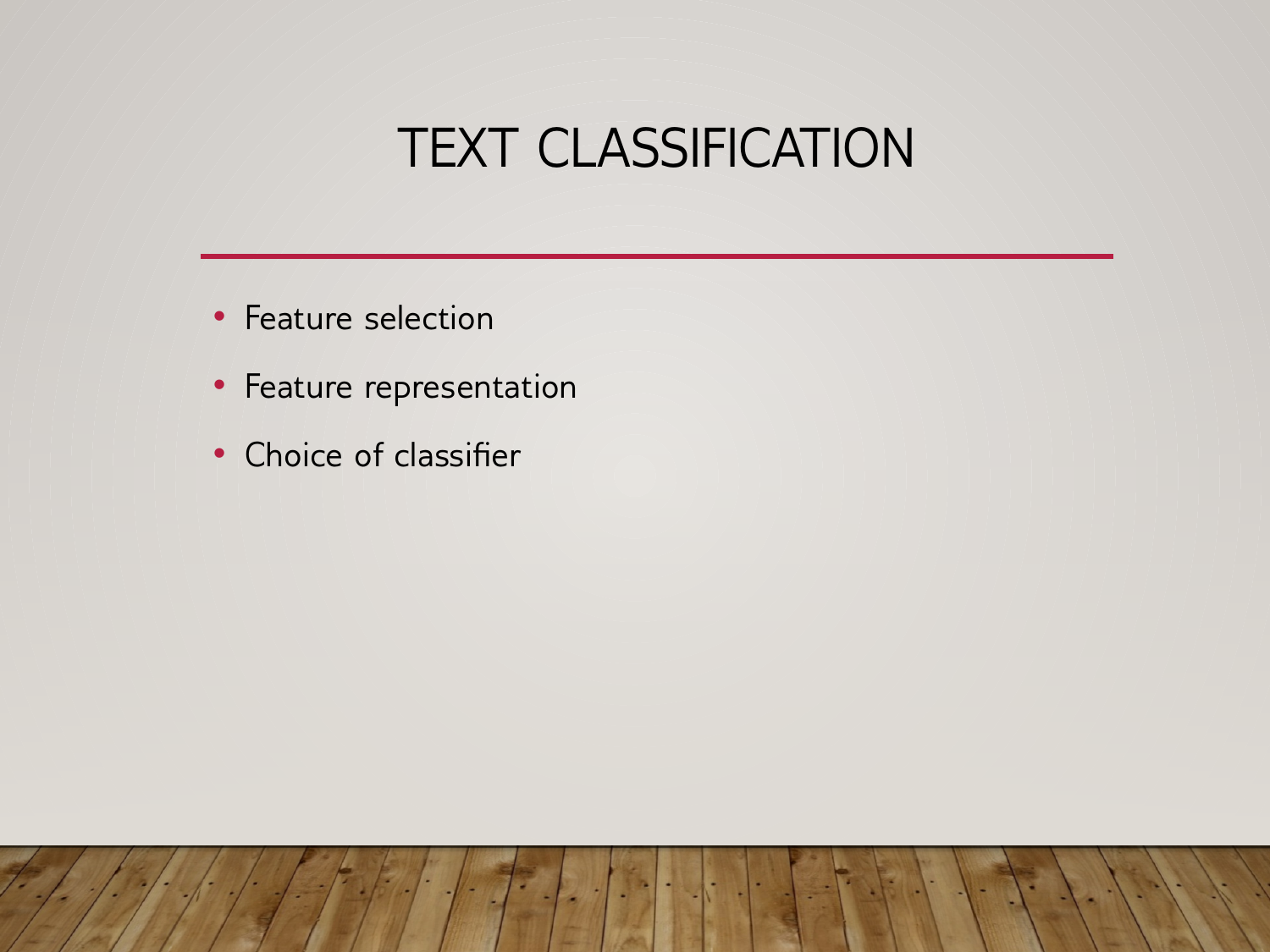

# Text Classification
Feature selection
Feature representation
Choice of classifier